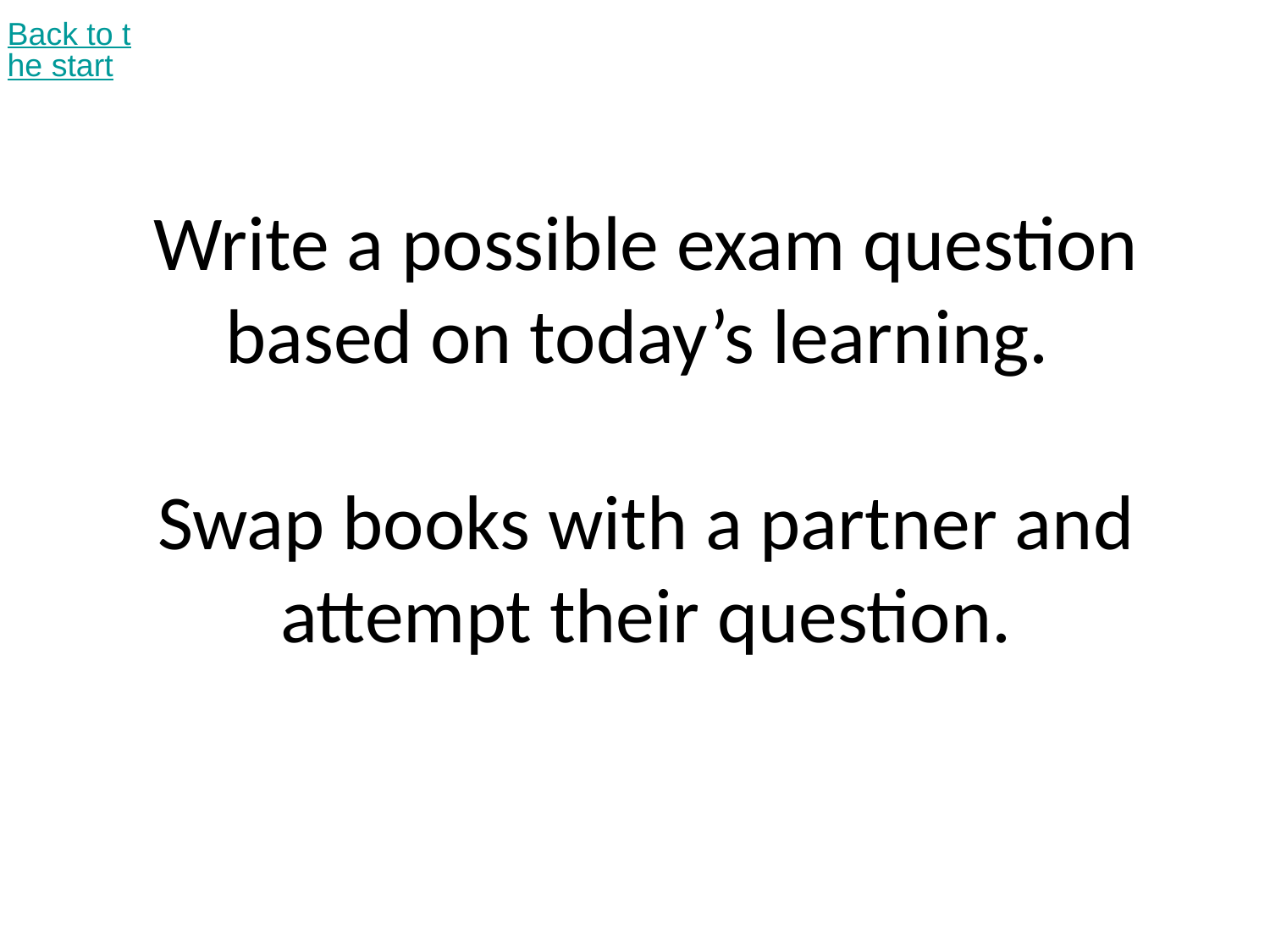

Back to the start
# Write a possible exam question based on today’s learning. Swap books with a partner and attempt their question.